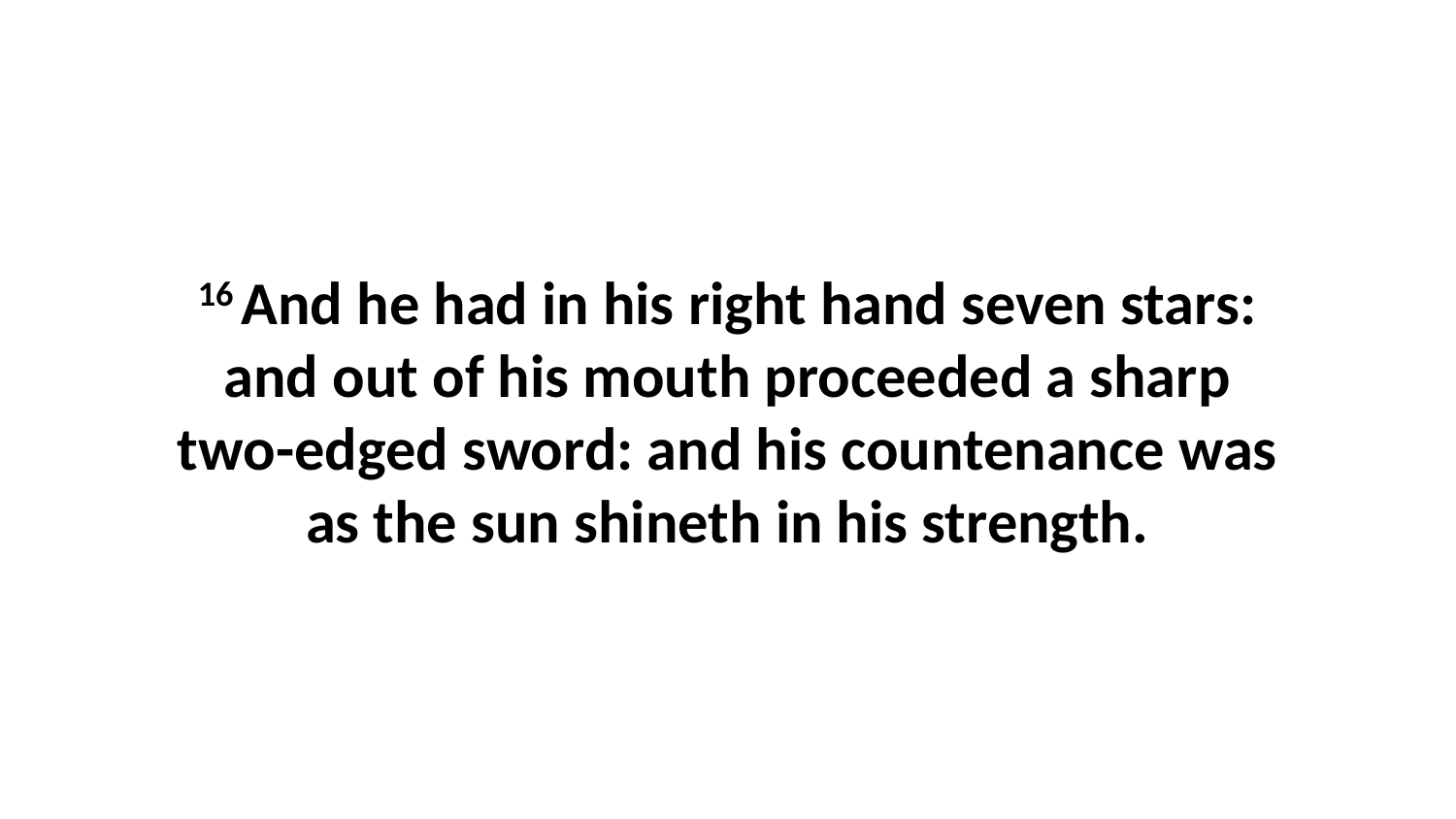

16 And he had in his right hand seven stars: and out of his mouth proceeded a sharp two-edged sword: and his countenance was as the sun shineth in his strength.